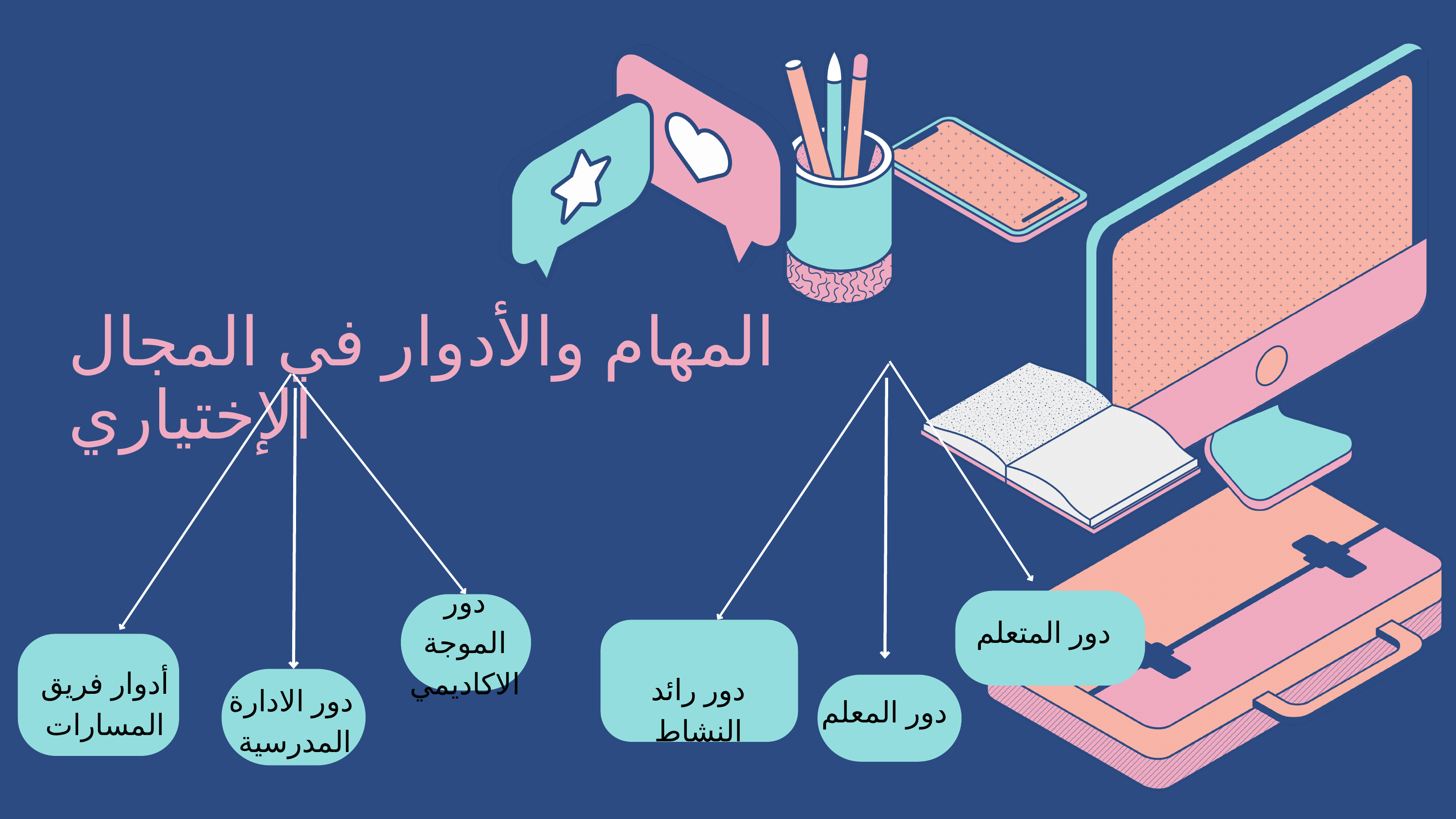

المهام والأدوار في المجال الإختياري

دور المتعلم

دور الموجة الاكاديمي

دور الادارة
 المدرسية

أدوار فريق المسارات

دور رائد النشاط
دور المعلم